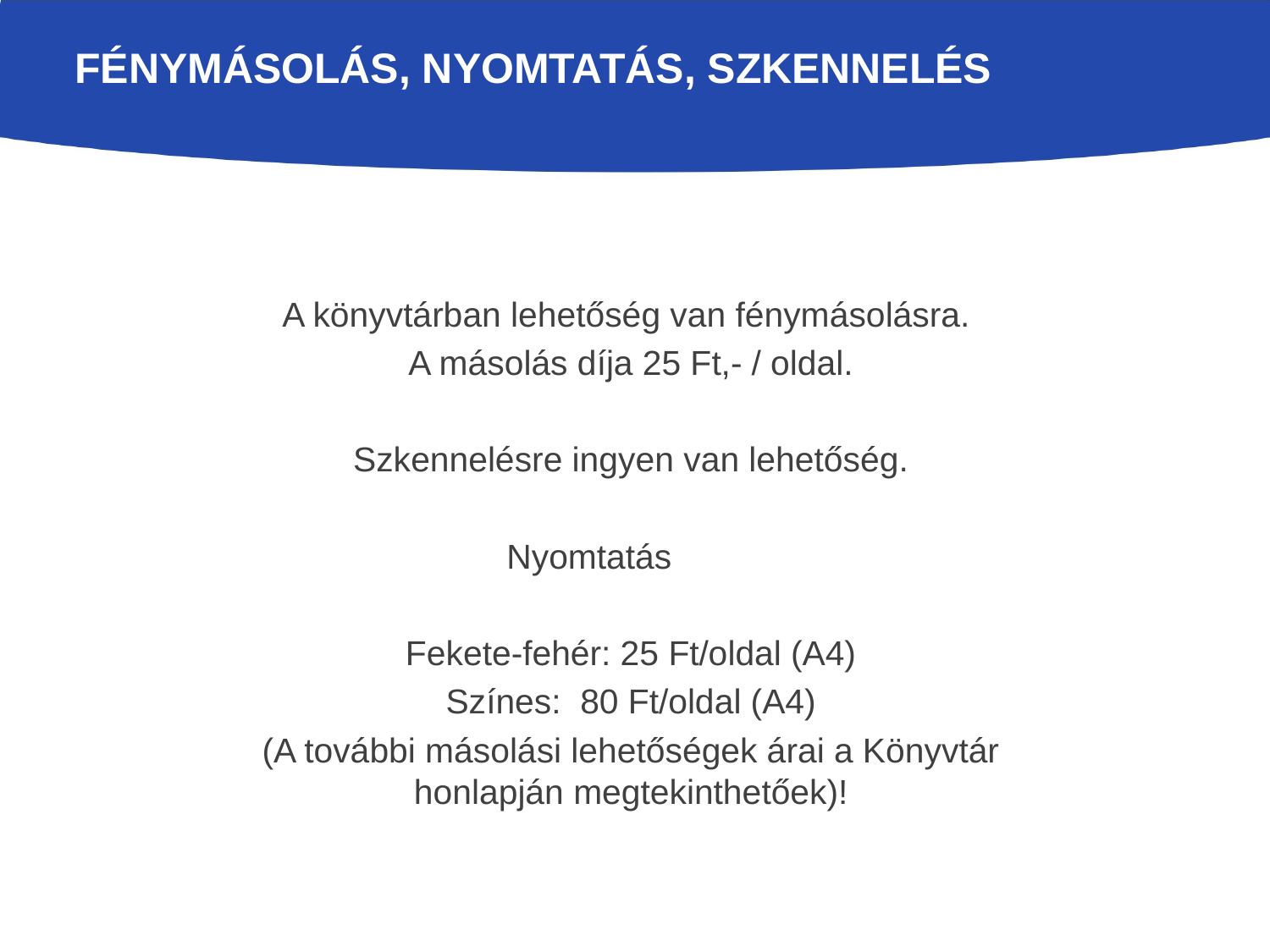

# Fénymásolás, nyomtatás, szkennelés
A könyvtárban lehetőség van fénymásolásra.
A másolás díja 25 Ft,- / oldal.

Szkennelésre ingyen van lehetőség.

Nyomtatás

Fekete-fehér: 25 Ft/oldal (A4)
Színes:  80 Ft/oldal (A4)
(A további másolási lehetőségek árai a Könyvtár honlapján megtekinthetőek)!